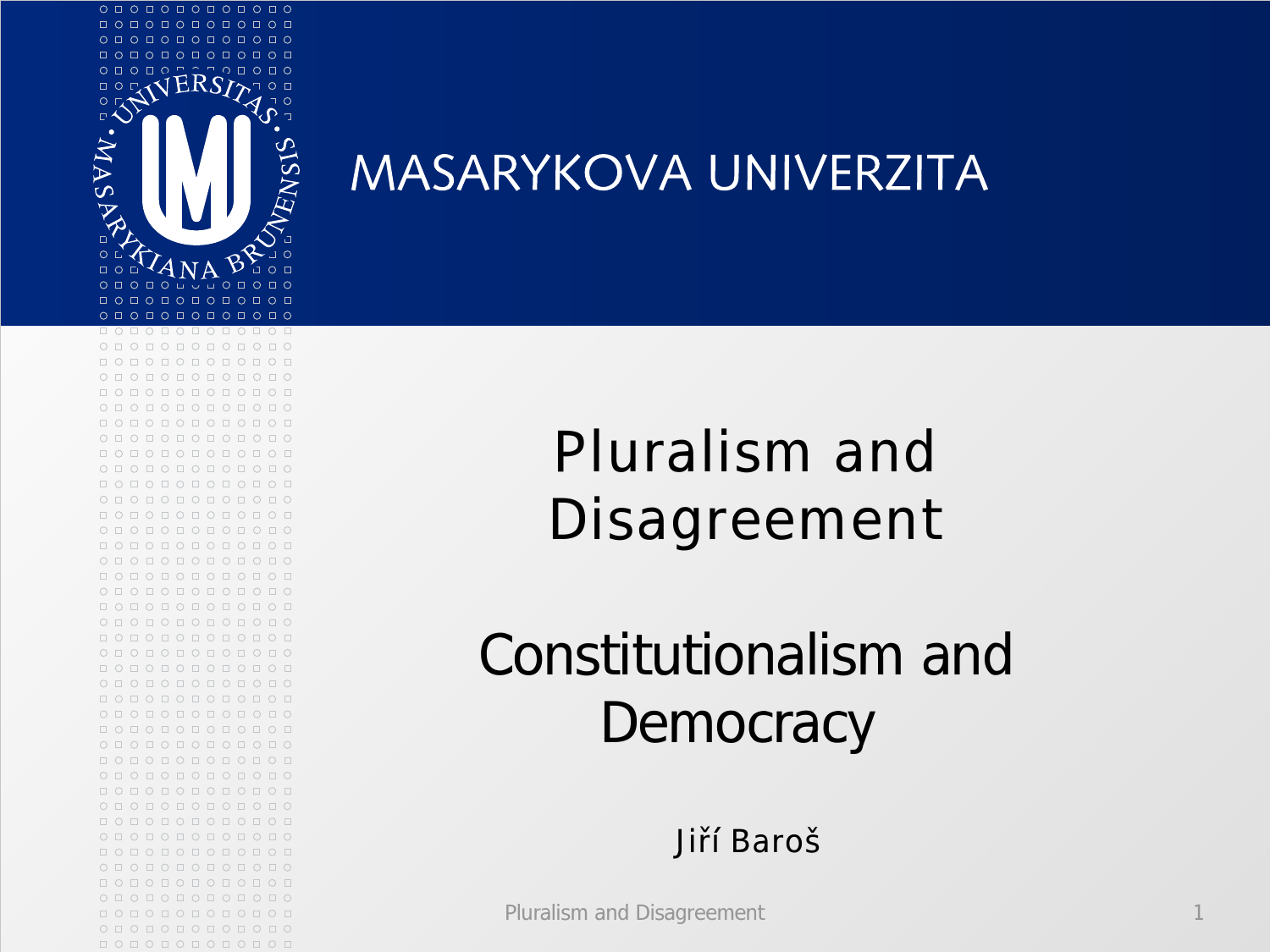

# Pluralism and Disagreement Constitutionalism and Democracy Jiří Baroš
Pluralism and Disagreement
1